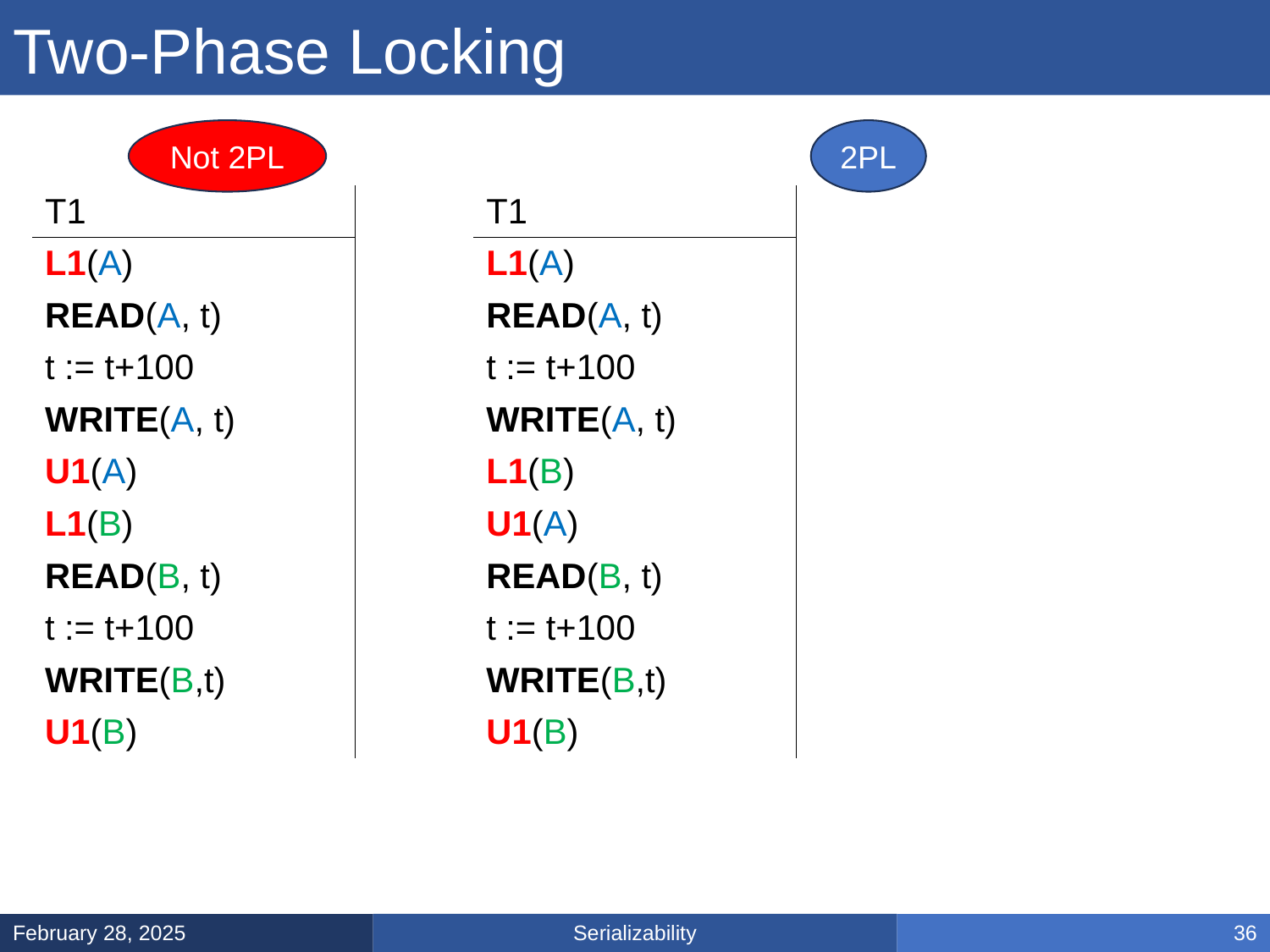

# Two-Phase Locking
Not 2PL
2PL
| T1 |
| --- |
| L1(A) |
| READ(A, t) |
| t := t+100 |
| WRITE(A, t) |
| U1(A) |
| L1(B) |
| READ(B, t) |
| t := t+100 |
| WRITE(B,t) |
| U1(B) |
| T1 |
| --- |
| L1(A) |
| READ(A, t) |
| t := t+100 |
| WRITE(A, t) |
| L1(B) |
| U1(A) |
| READ(B, t) |
| t := t+100 |
| WRITE(B,t) |
| U1(B) |
Serializability
February 28, 2025
36